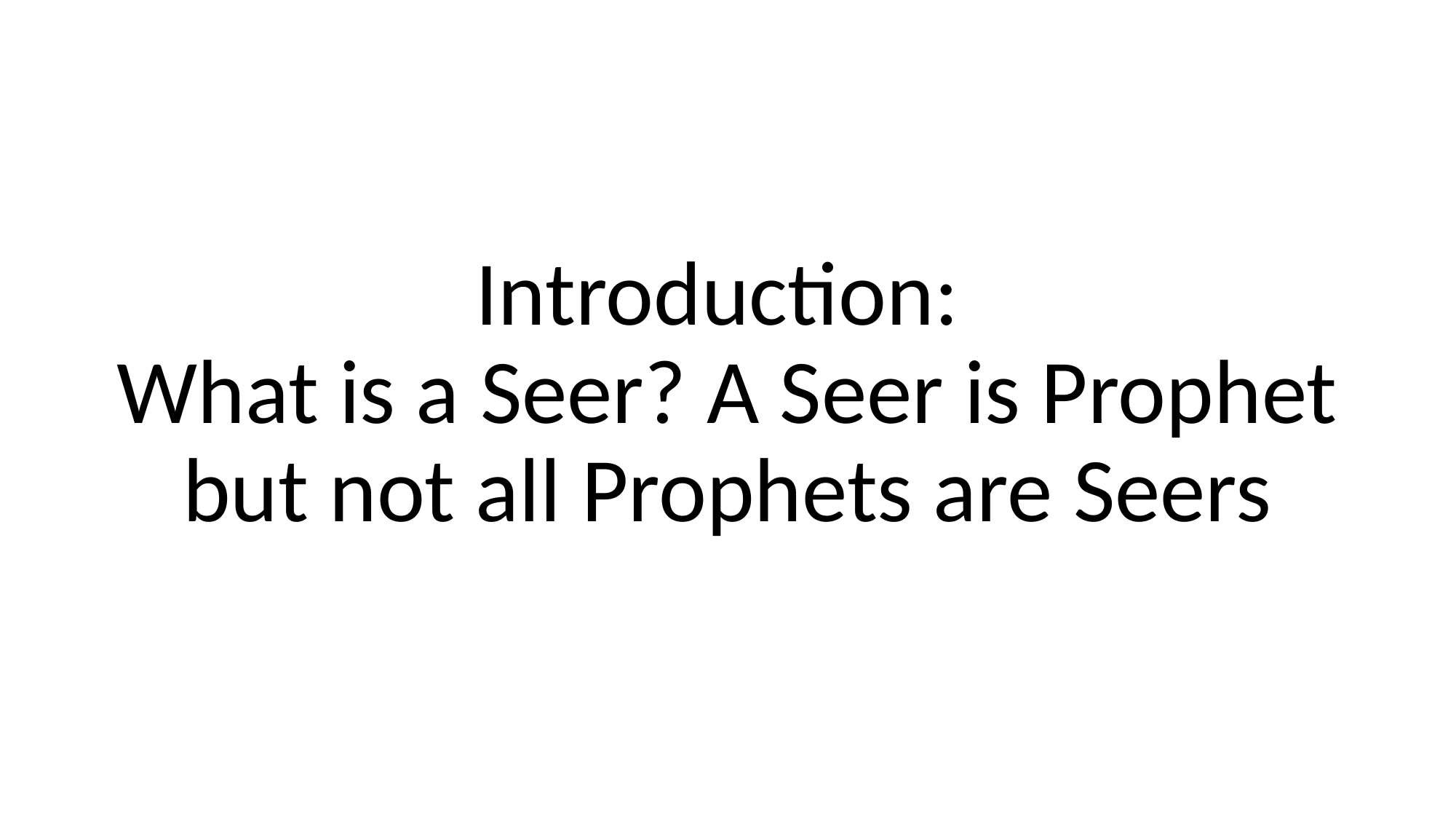

# Introduction: What is a Seer? A Seer is Prophet but not all Prophets are Seers